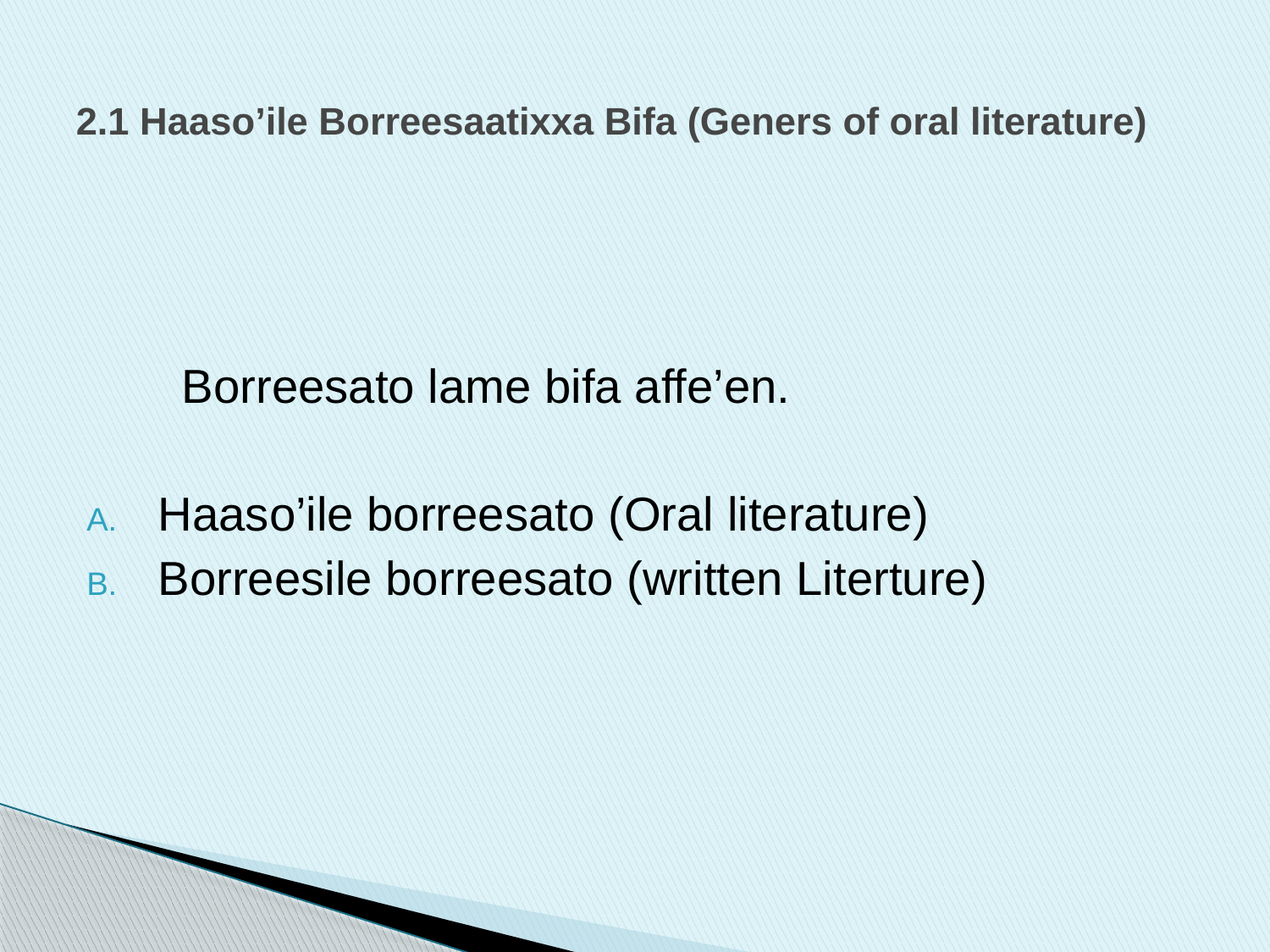

# 2.1 Haaso’ile Borreesaatixxa Bifa (Geners of oral literature)
      Borreesato lame bifa affe’en.

Haaso’ile borreesato (Oral literature)
Borreesile borreesato (written Literture)